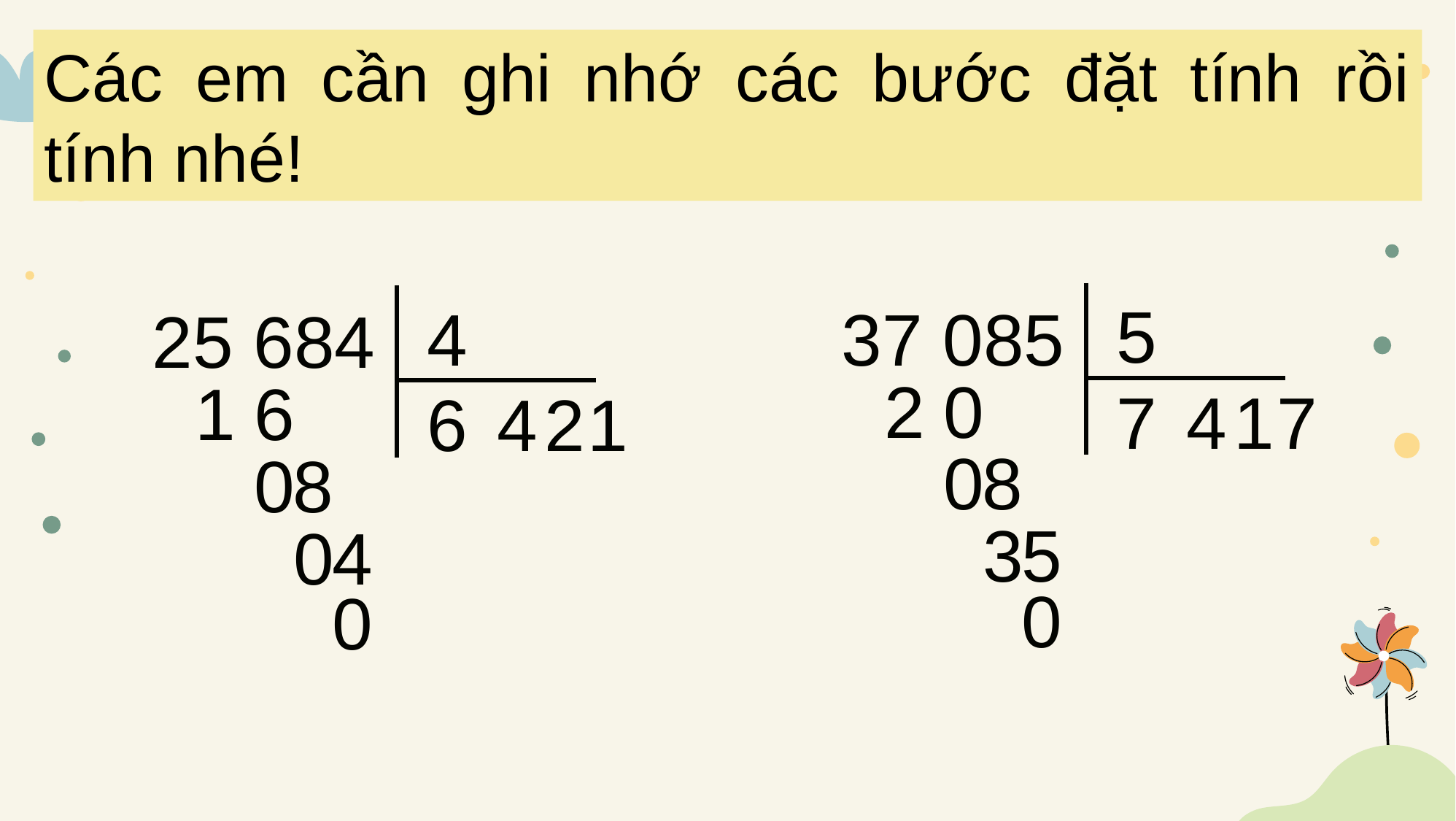

Các em cần ghi nhớ các bước đặt tính rồi tính nhé!
5
4
37 085
25 684
2
0
1
6
7
4
1
7
6
4
2
1
0
8
0
8
3
5
0
4
0
0